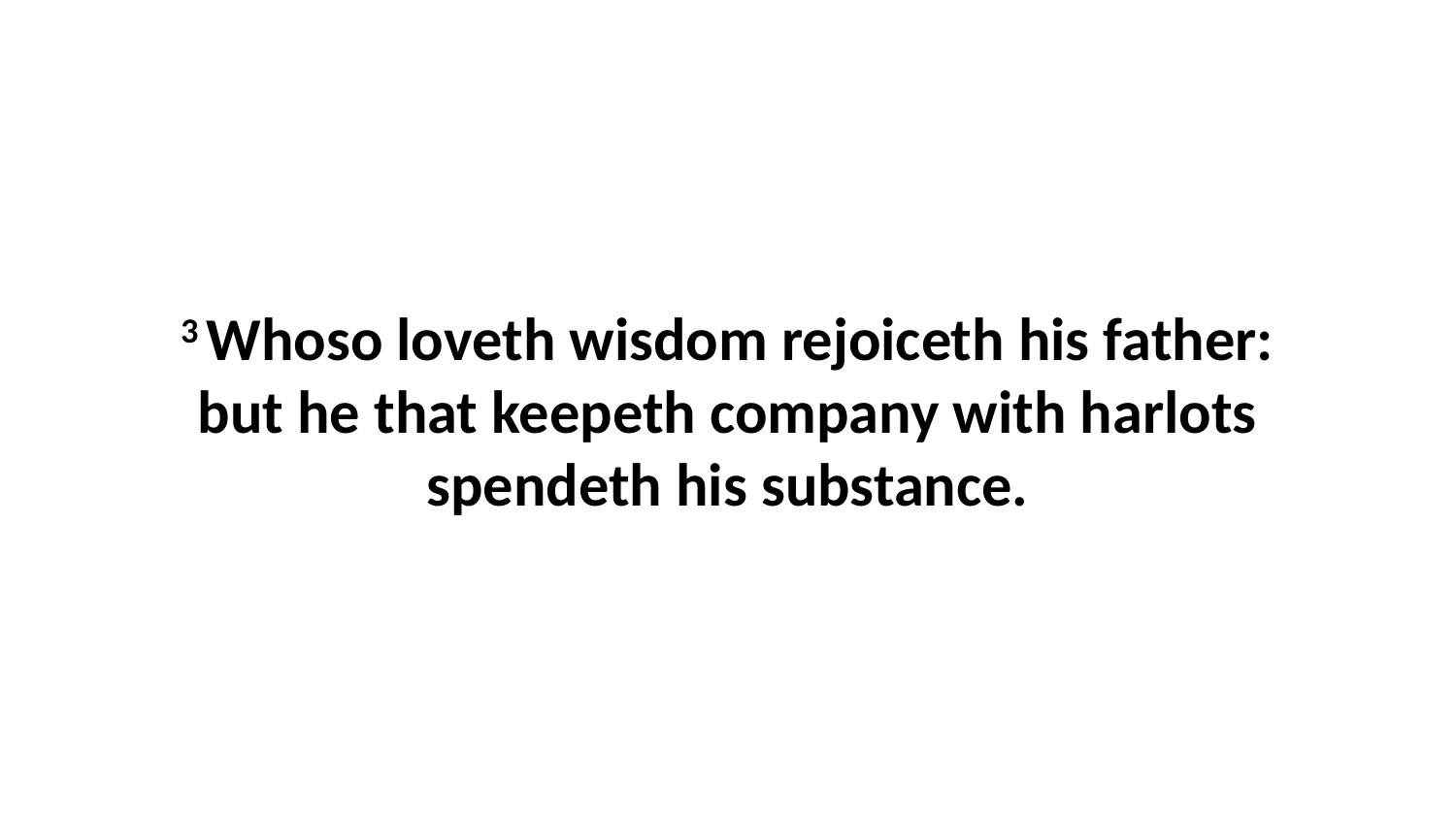

3 Whoso loveth wisdom rejoiceth his father: but he that keepeth company with harlots spendeth his substance.